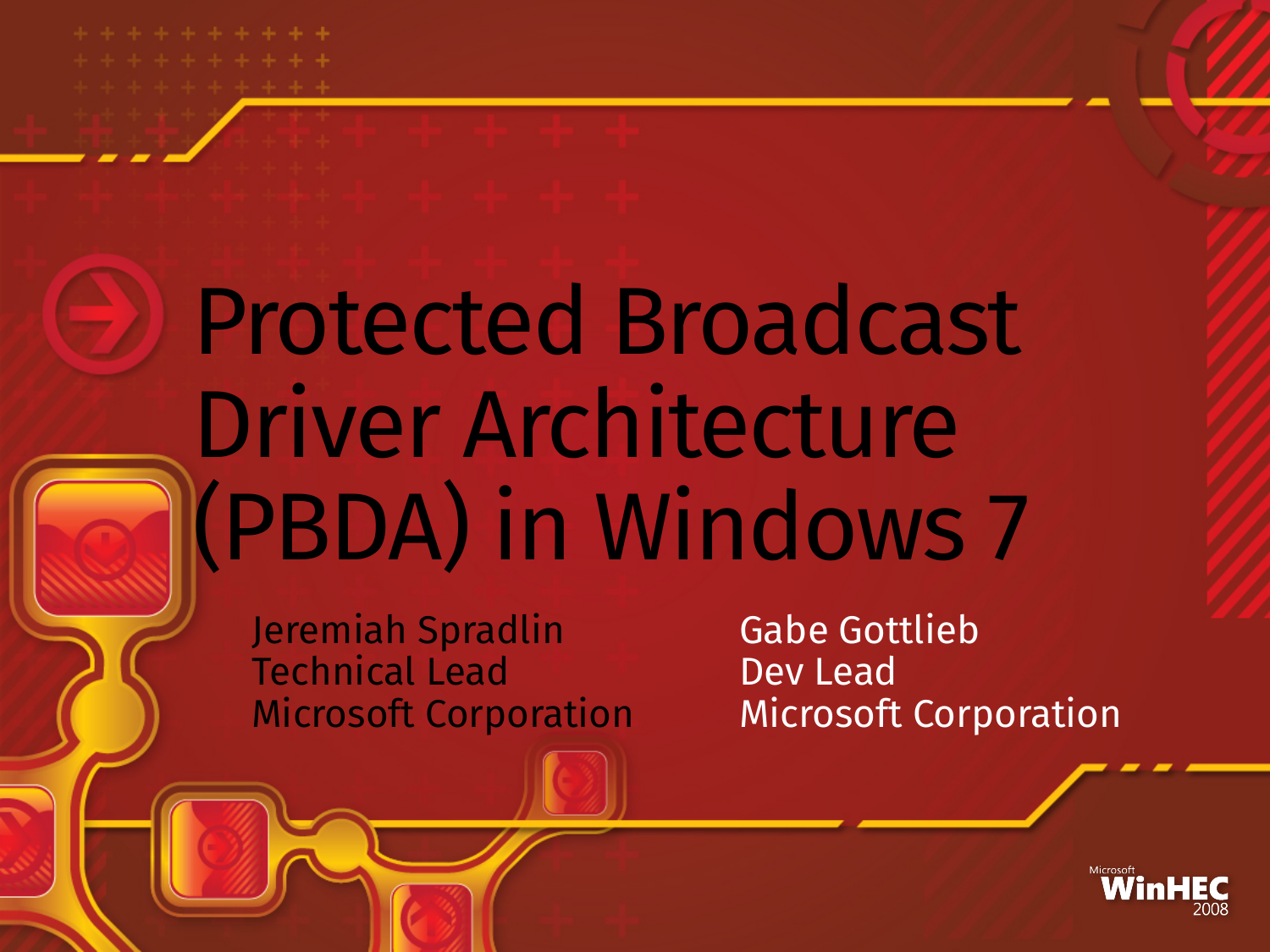

# Protected Broadcast Driver Architecture (PBDA) in Windows 7
Jeremiah Spradlin
Technical Lead
Microsoft Corporation
Gabe Gottlieb
Dev Lead
Microsoft Corporation